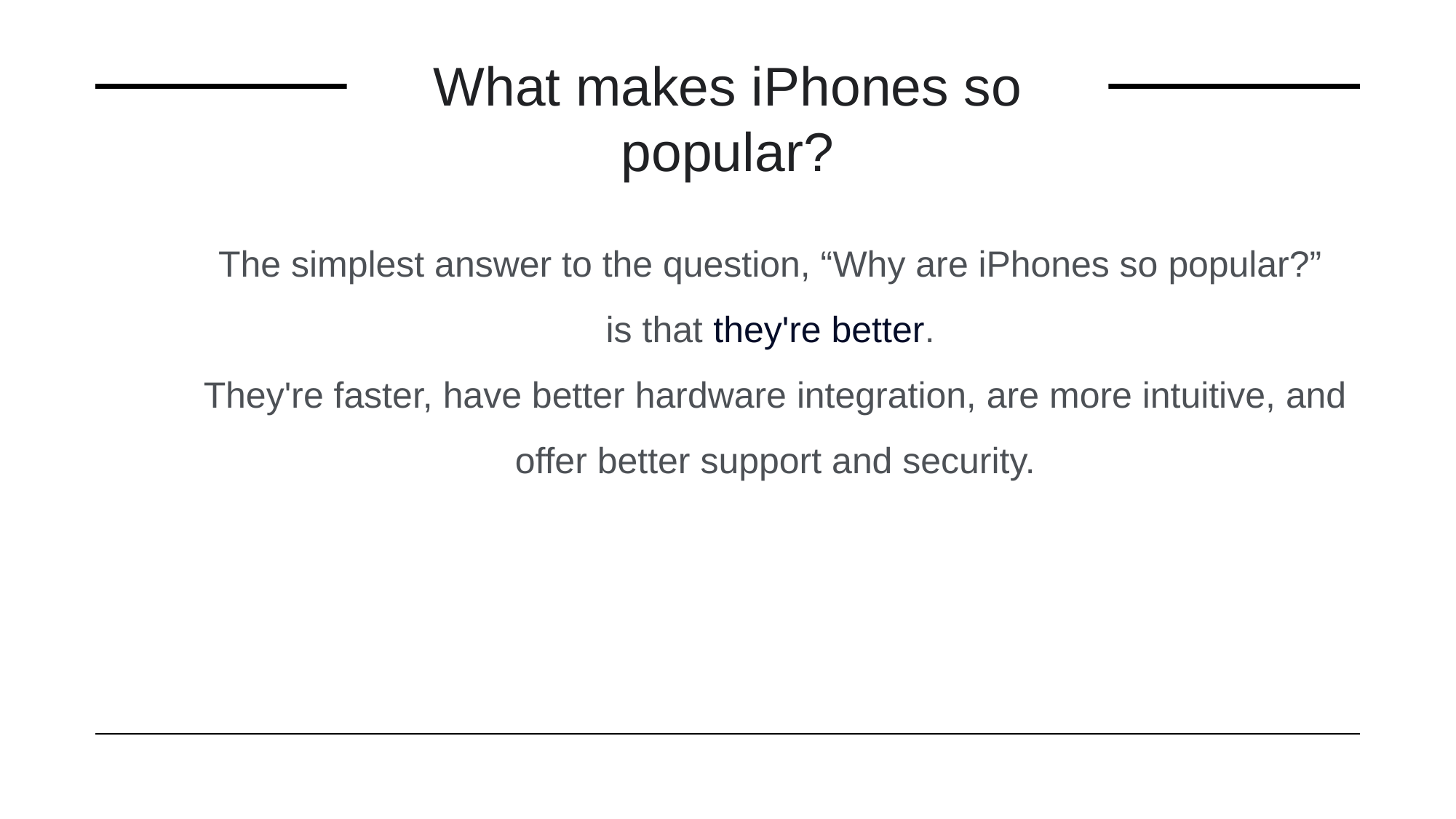

What makes iPhones so popular?

The simplest answer to the question, “Why are iPhones so popular?”
is that they're better.
They're faster, have better hardware integration, are more intuitive, and offer better support and security.